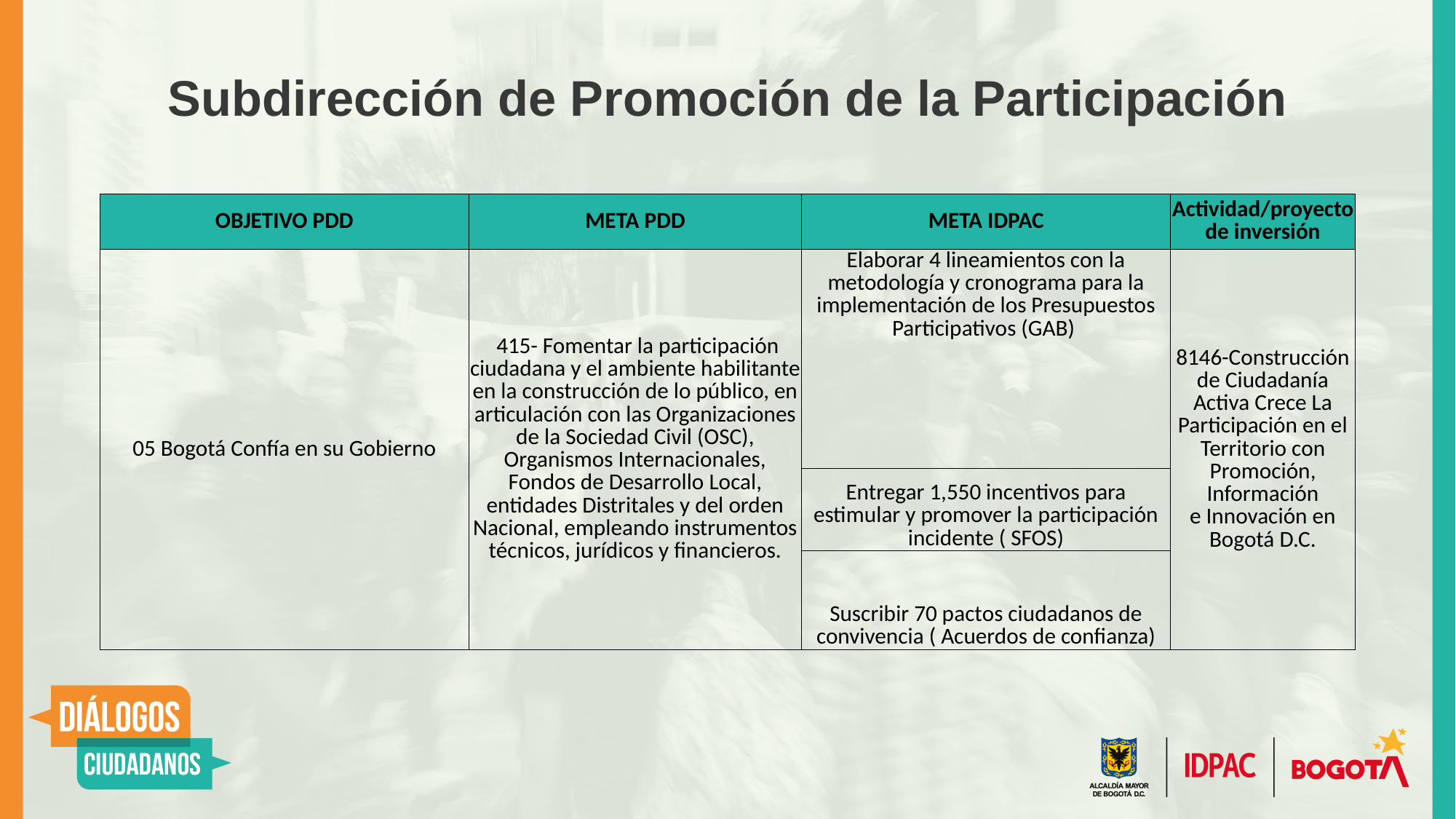

Subdirección de Promoción de la Participación
| OBJETIVO PDD | META PDD | META IDPAC | Actividad/proyecto de inversión |
| --- | --- | --- | --- |
| 05 Bogotá Confía en su Gobierno | ⁠415- Fomentar la participación ciudadana y el ambiente habilitante en la construcción de lo público, en articulación con las Organizaciones de la Sociedad Civil (OSC), Organismos Internacionales, Fondos de Desarrollo Local, entidades Distritales y del orden Nacional, empleando instrumentos técnicos, jurídicos y financieros. | Elaborar 4 lineamientos con la metodología y cronograma para la implementación de los Presupuestos Participativos (GAB) | 8146-Construcción de Ciudadanía Activa Crece La Participación en el Territorio con Promoción, Información e Innovación en Bogotá D.C. |
|  |  | Entregar 1,550 incentivos para estimular y promover la participación incidente ( SFOS) |  |
|  |  | Suscribir 70 pactos ciudadanos de convivencia ( Acuerdos de confianza) |  |